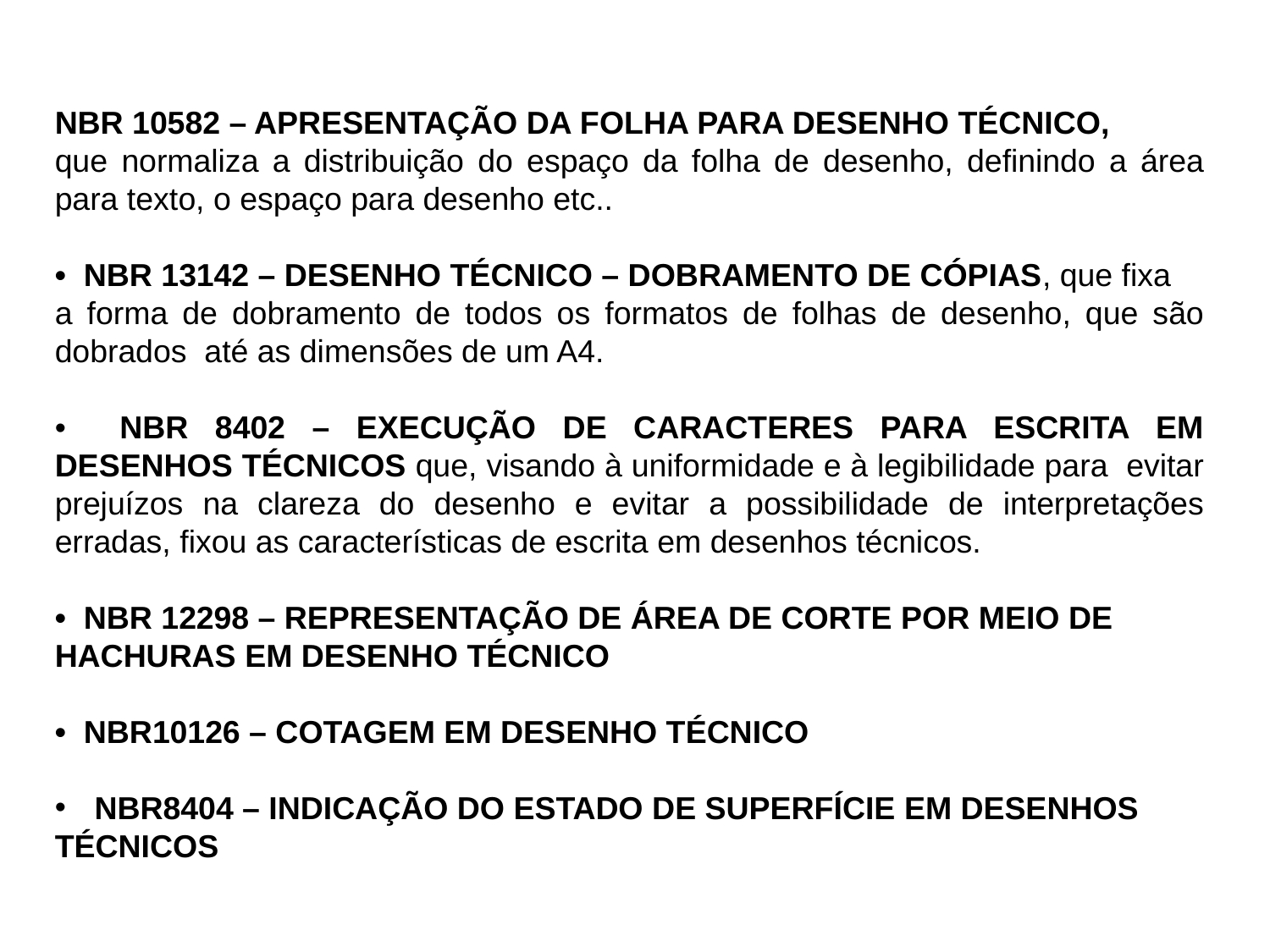

NBR 10582 – APRESENTAÇÃO DA FOLHA PARA DESENHO TÉCNICO,
que normaliza a distribuição do espaço da folha de desenho, definindo a área para texto, o espaço para desenho etc..

•  NBR 13142 – DESENHO TÉCNICO – DOBRAMENTO DE CÓPIAS, que fixa
a forma de dobramento de todos os formatos de folhas de desenho, que são dobrados  até as dimensões de um A4.

•  NBR 8402 – EXECUÇÃO DE CARACTERES PARA ESCRITA EM DESENHOS TÉCNICOS que, visando à uniformidade e à legibilidade para  evitar prejuízos na clareza do desenho e evitar a possibilidade de interpretações erradas, fixou as características de escrita em desenhos técnicos.

•  NBR 12298 – REPRESENTAÇÃO DE ÁREA DE CORTE POR MEIO DE
HACHURAS EM DESENHO TÉCNICO

•  NBR10126 – COTAGEM EM DESENHO TÉCNICO

NBR8404 – INDICAÇÃO DO ESTADO DE SUPERFÍCIE EM DESENHOS
TÉCNICOS